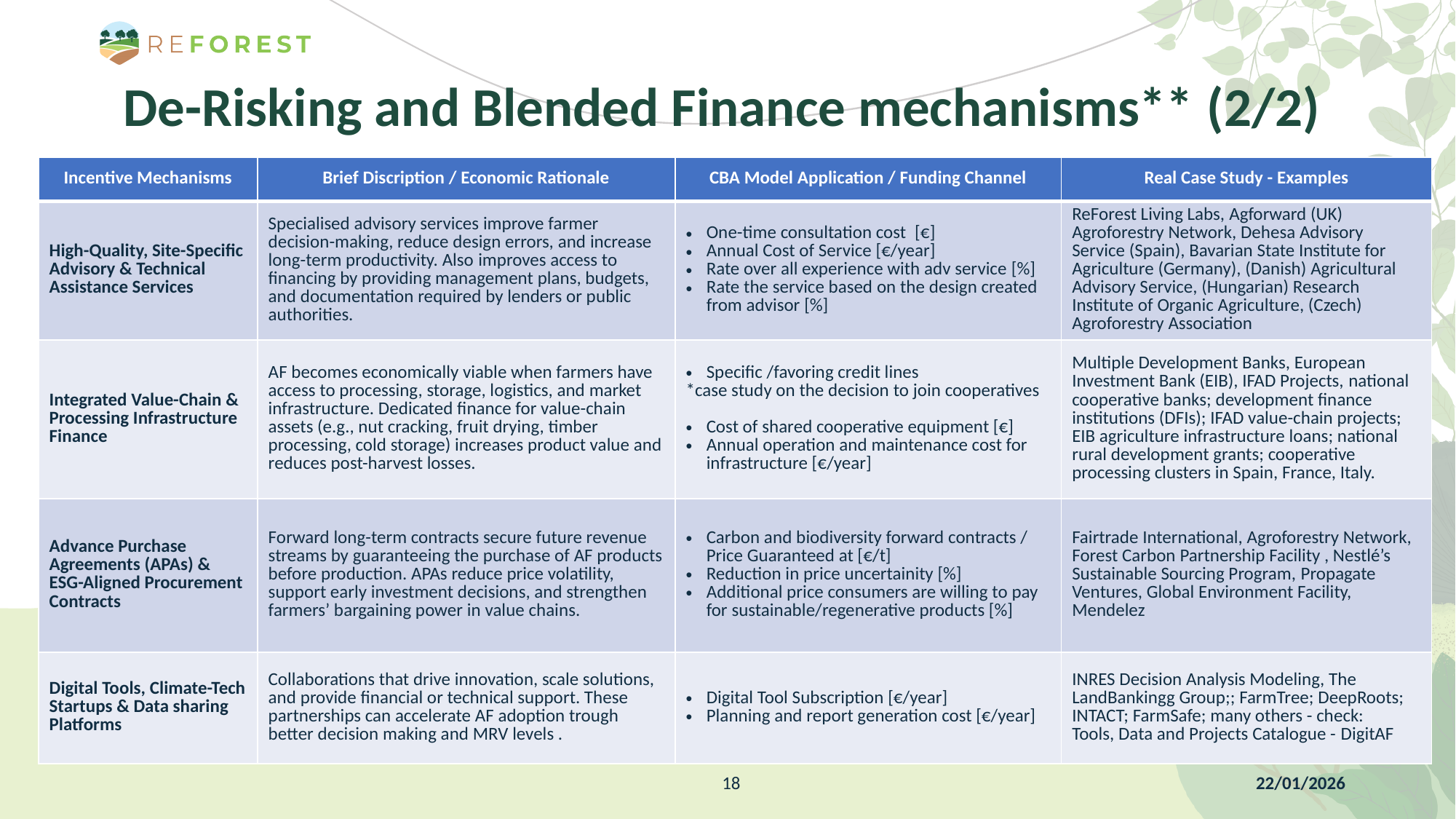

De-Risking and Blended Finance mechanisms** (2/2)
| Incentive Mechanisms | Brief Discription / Economic Rationale | CBA Model Application / Funding Channel | Real Case Study - Examples |
| --- | --- | --- | --- |
| High-Quality, Site-Specific Advisory & Technical Assistance Services | Specialised advisory services improve farmer decision-making, reduce design errors, and increase long-term productivity. Also improves access to financing by providing management plans, budgets, and documentation required by lenders or public authorities. | One-time consultation cost  [€] Annual Cost of Service [€/year] Rate over all experience with adv service [%]  Rate the service based on the design created from advisor [%] | ReForest Living Labs, Agforward (UK) Agroforestry Network, Dehesa Advisory Service (Spain), Bavarian State Institute for Agriculture (Germany), (Danish) Agricultural Advisory Service, (Hungarian) Research Institute of Organic Agriculture, (Czech) Agroforestry Association |
| Integrated Value-Chain & Processing Infrastructure Finance | AF becomes economically viable when farmers have access to processing, storage, logistics, and market infrastructure. Dedicated finance for value-chain assets (e.g., nut cracking, fruit drying, timber processing, cold storage) increases product value and reduces post-harvest losses. | Specific /favoring credit lines \*case study on the decision to join cooperatives Cost of shared cooperative equipment [€] Annual operation and maintenance cost for infrastructure [€/year] | Multiple Development Banks, European Investment Bank (EIB), IFAD Projects, national cooperative banks; development finance institutions (DFIs); IFAD value-chain projects; EIB agriculture infrastructure loans; national rural development grants; cooperative processing clusters in Spain, France, Italy. |
| Advance Purchase Agreements (APAs) & ESG-Aligned Procurement Contracts | Forward long-term contracts secure future revenue streams by guaranteeing the purchase of AF products before production. APAs reduce price volatility, support early investment decisions, and strengthen farmers’ bargaining power in value chains. | Carbon and biodiversity forward contracts / Price Guaranteed at [€/t] Reduction in price uncertainity [%] Additional price consumers are willing to pay for sustainable/regenerative products [%] | Fairtrade International, Agroforestry Network, Forest Carbon Partnership Facility , Nestlé’s Sustainable Sourcing Program, Propagate Ventures, Global Environment Facility, Mendelez |
| Digital Tools, Climate-Tech Startups & Data sharing Platforms | Collaborations that drive innovation, scale solutions, and provide financial or technical support. These partnerships can accelerate AF adoption trough better decision making and MRV levels . | Digital Tool Subscription [€/year] Planning and report generation cost [€/year] | INRES Decision Analysis Modeling, The LandBankingg Group;; FarmTree; DeepRoots; INTACT; FarmSafe; many others - check: Tools, Data and Projects Catalogue - DigitAF |